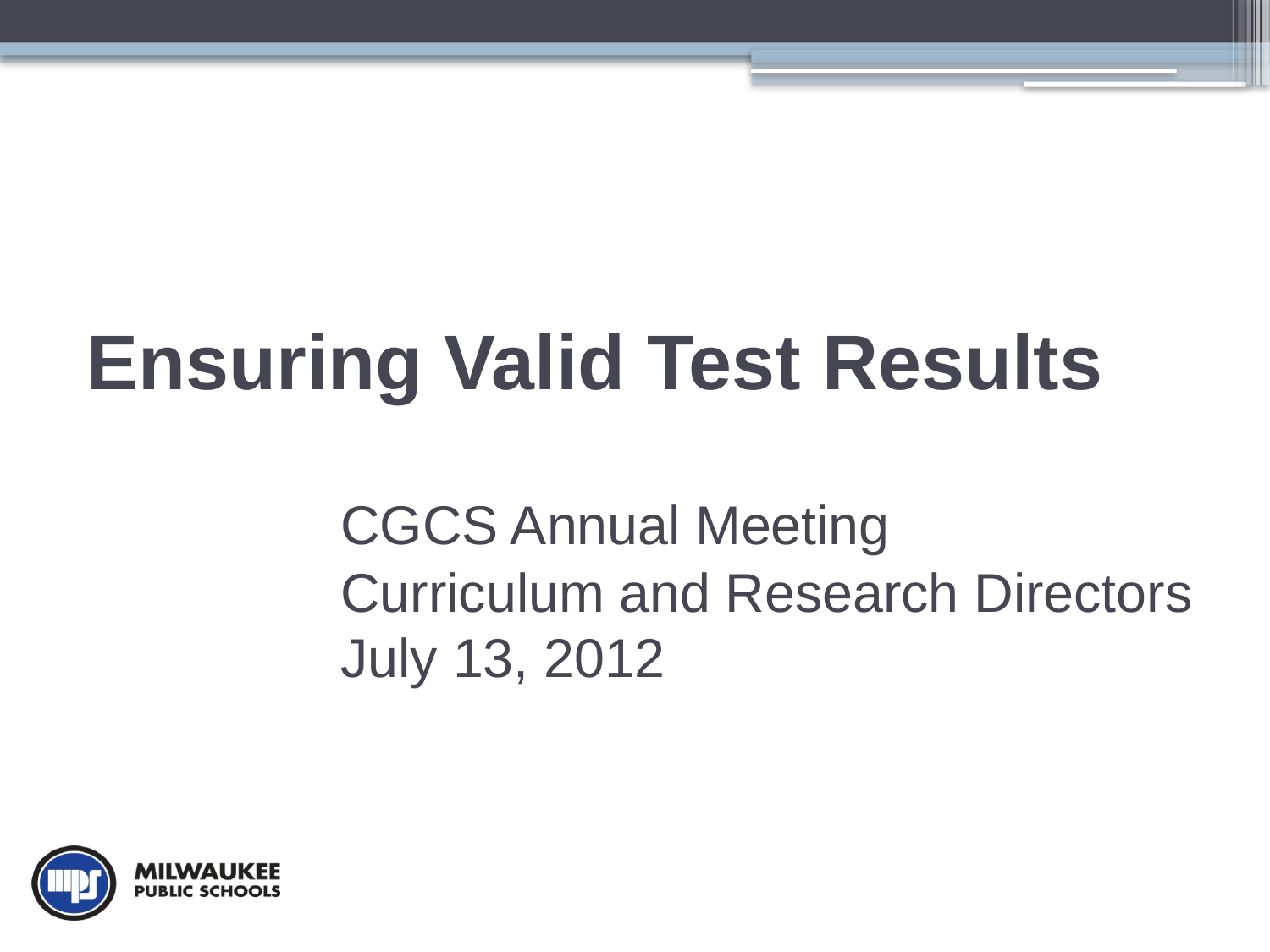

Ensuring Valid Test Results
		CGCS Annual Meeting
		Curriculum and Research Directors
		July 13, 2012